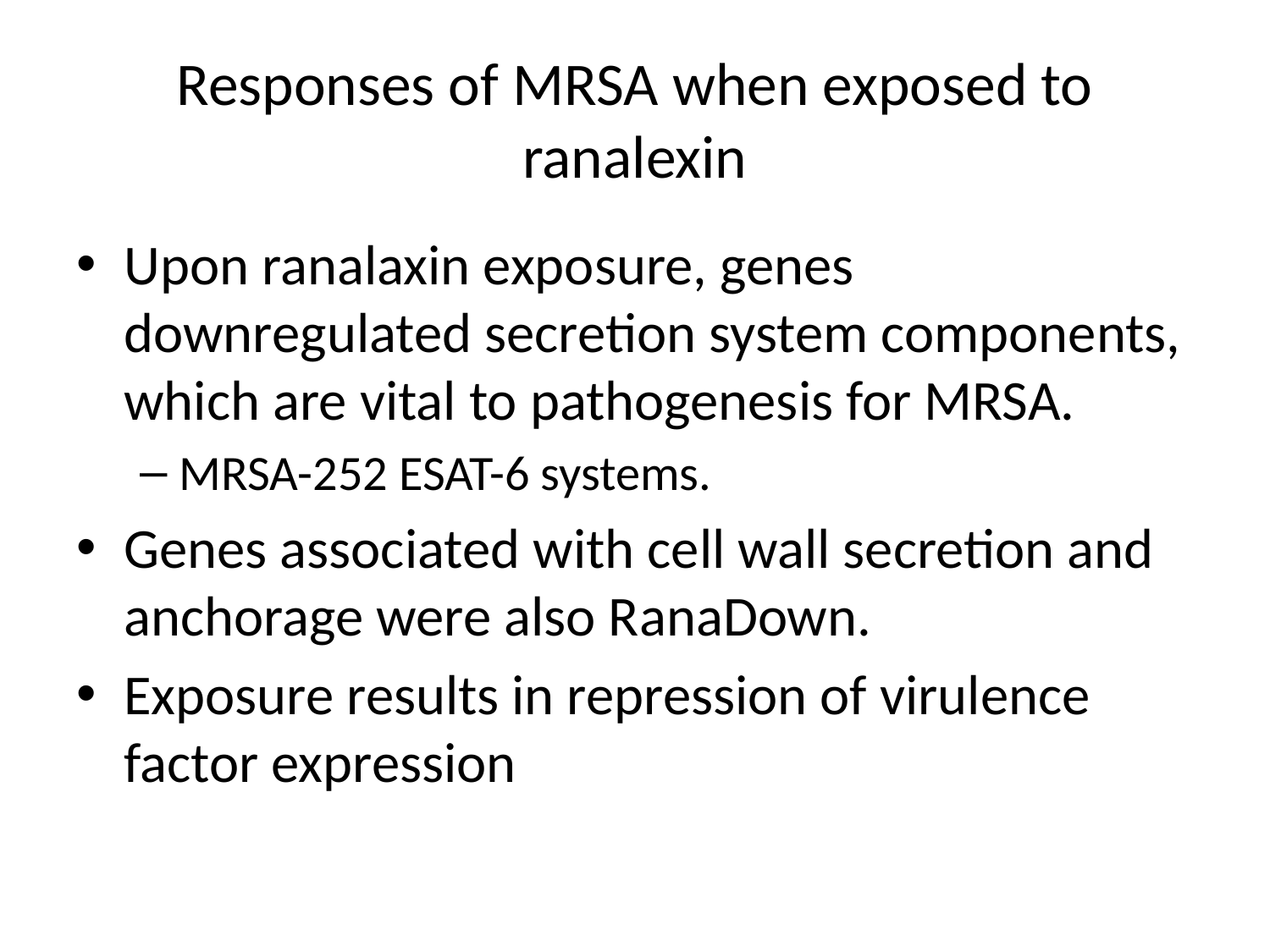

# Responses of MRSA when exposed to ranalexin
Upon ranalaxin exposure, genes downregulated secretion system components, which are vital to pathogenesis for MRSA.
MRSA-252 ESAT-6 systems.
Genes associated with cell wall secretion and anchorage were also RanaDown.
Exposure results in repression of virulence factor expression